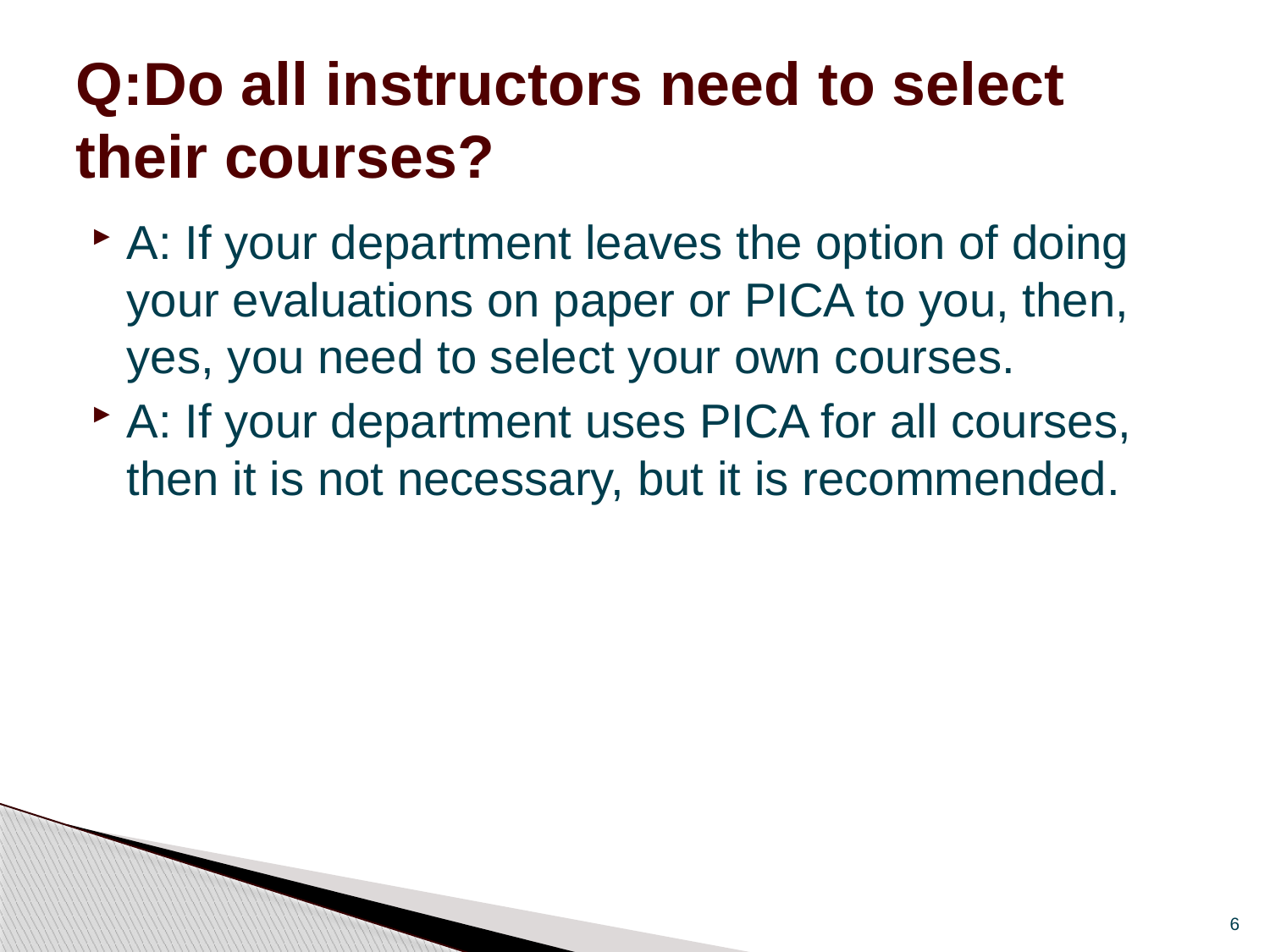

# Q:Do all instructors need to select their courses?
A: If your department leaves the option of doing your evaluations on paper or PICA to you, then, yes, you need to select your own courses.
A: If your department uses PICA for all courses, then it is not necessary, but it is recommended.
6